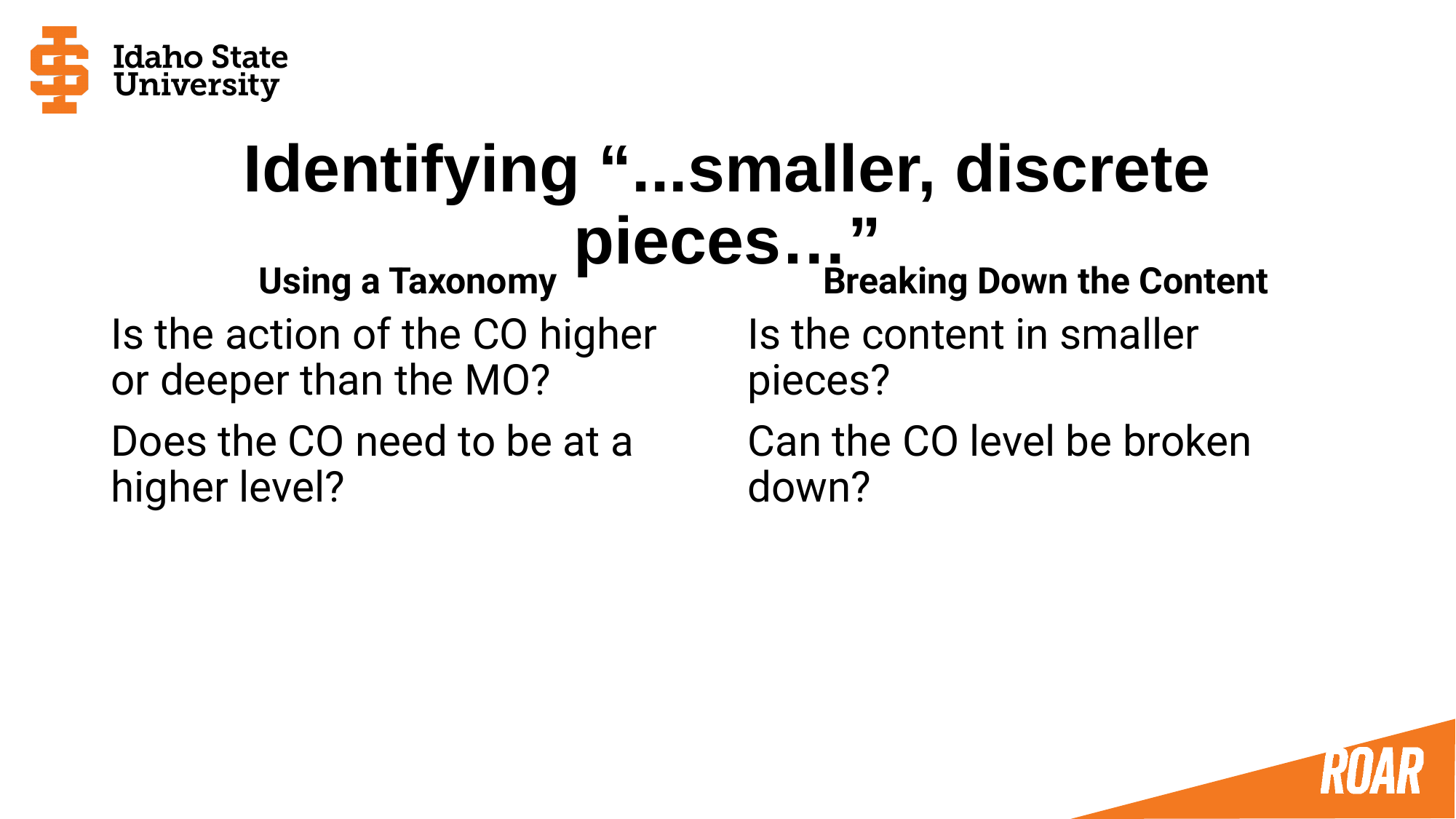

# Identifying “...smaller, discrete pieces…”
Using a Taxonomy
Breaking Down the Content
Is the action of the CO higher or deeper than the MO?
Does the CO need to be at a higher level?
Is the content in smaller pieces?
Can the CO level be broken down?